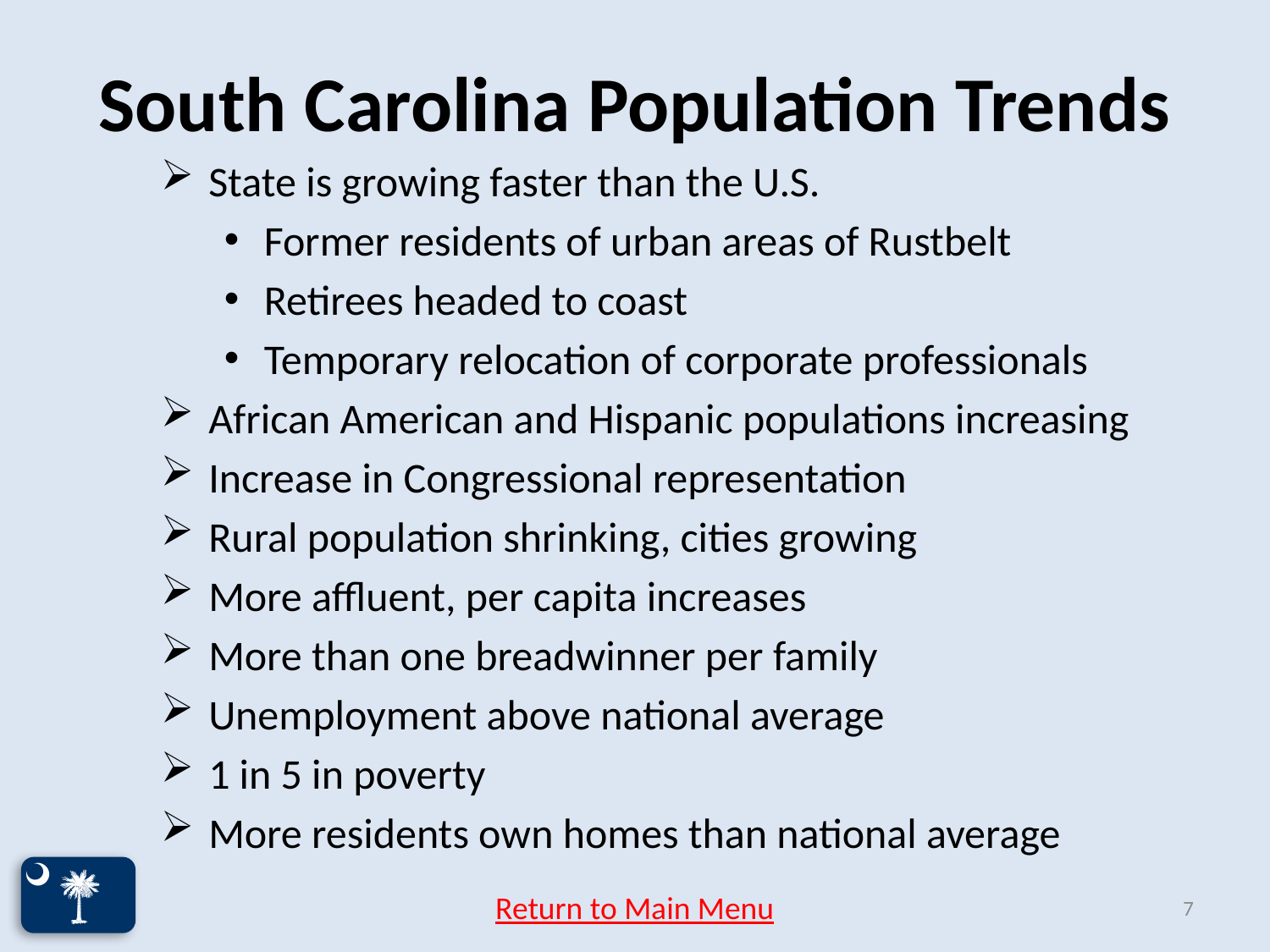

# South Carolina Population Trends
State is growing faster than the U.S.
Former residents of urban areas of Rustbelt
Retirees headed to coast
Temporary relocation of corporate professionals
African American and Hispanic populations increasing
Increase in Congressional representation
Rural population shrinking, cities growing
More affluent, per capita increases
More than one breadwinner per family
Unemployment above national average
1 in 5 in poverty
More residents own homes than national average

Return to Main Menu
7